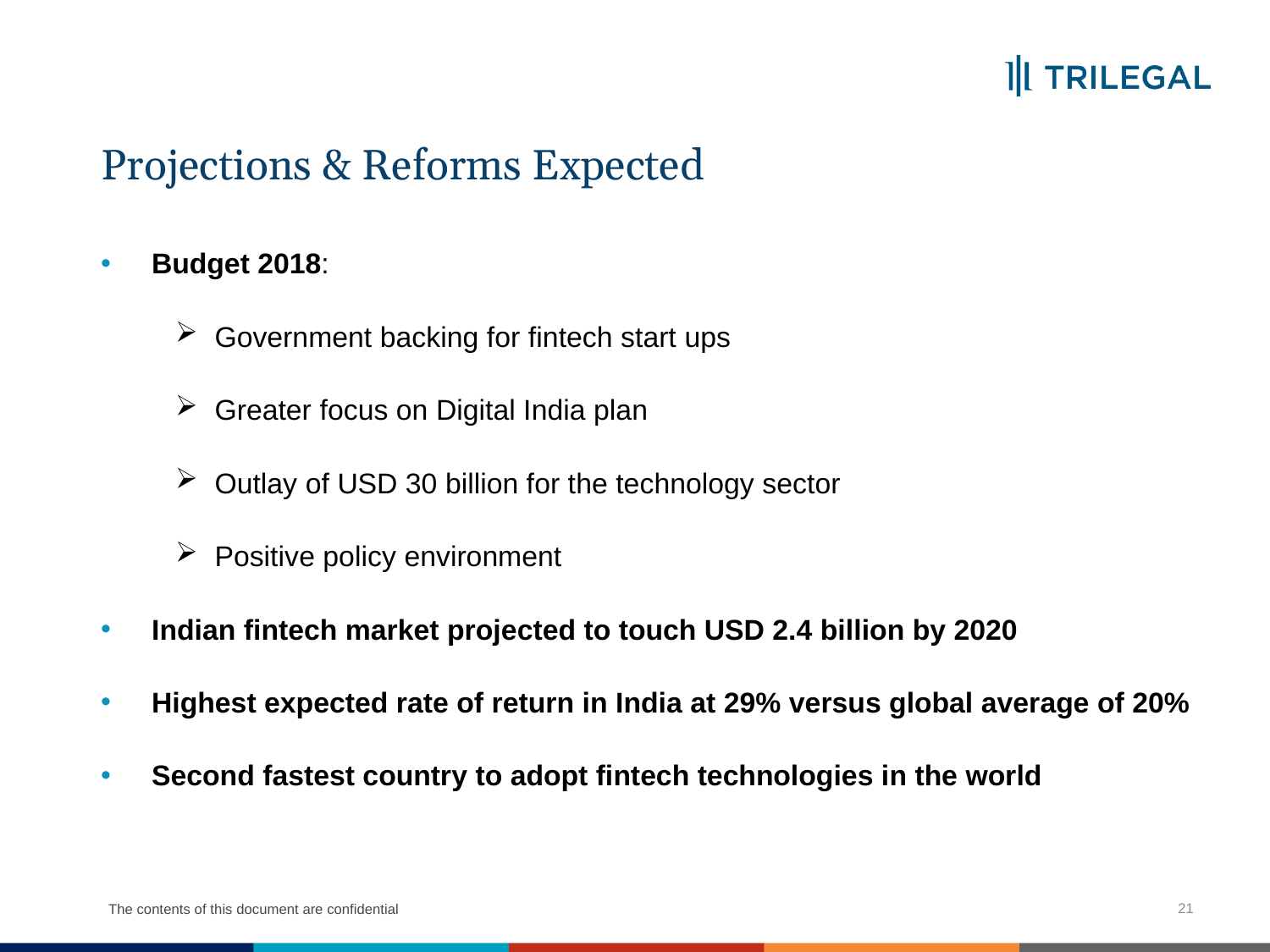

# Projections & Reforms Expected
Budget 2018:
Government backing for fintech start ups
Greater focus on Digital India plan
Outlay of USD 30 billion for the technology sector
Positive policy environment
Indian fintech market projected to touch USD 2.4 billion by 2020
Highest expected rate of return in India at 29% versus global average of 20%
Second fastest country to adopt fintech technologies in the world

21